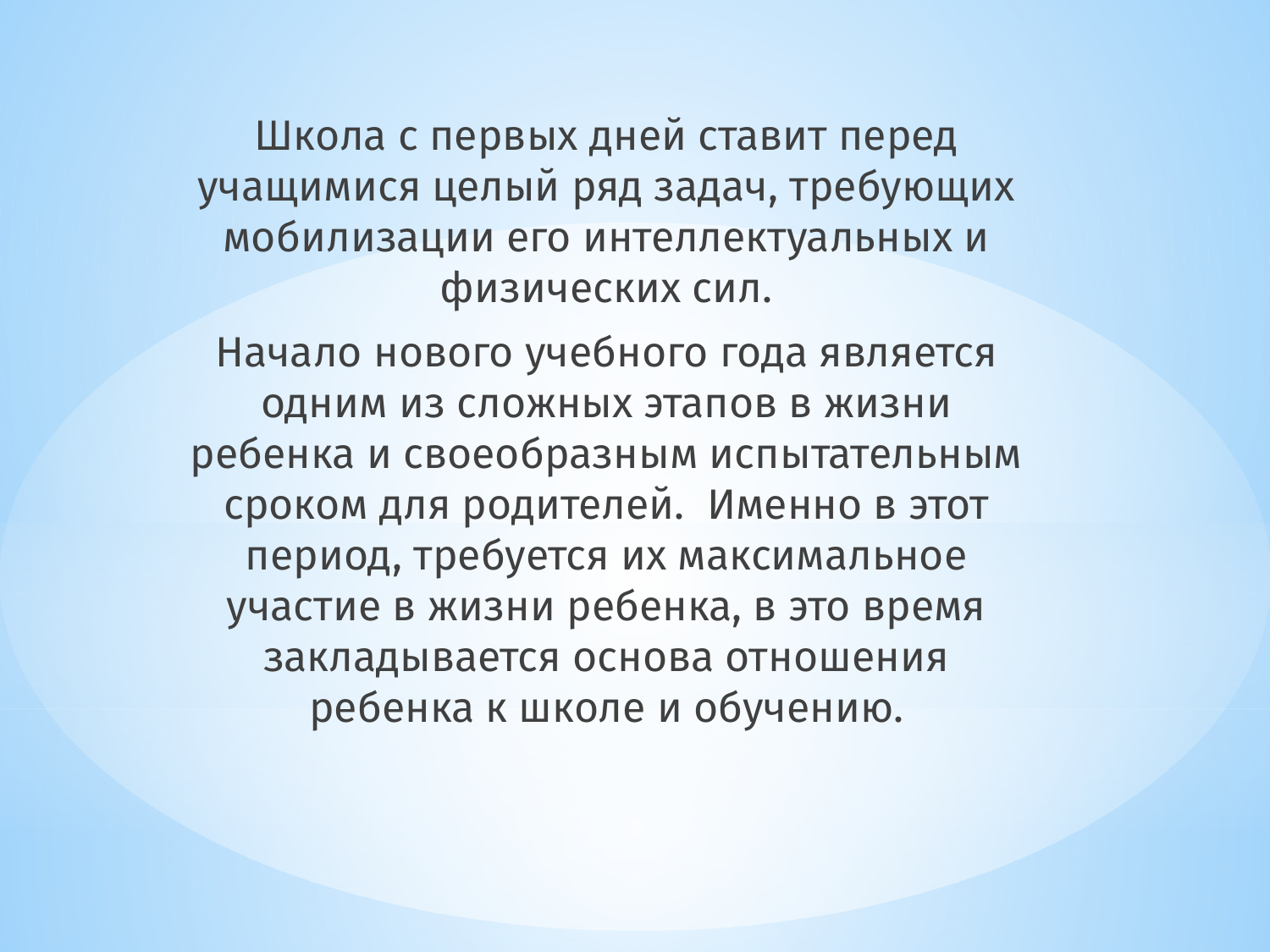

Школа с первых дней ставит перед учащимися целый ряд задач, требующих мобилизации его интеллектуальных и физических сил.
Начало нового учебного года является одним из сложных этапов в жизни ребенка и своеобразным испытательным сроком для родителей.  Именно в этот период, требуется их максимальное участие в жизни ребенка, в это время закладывается основа отношения ребенка к школе и обучению.

#